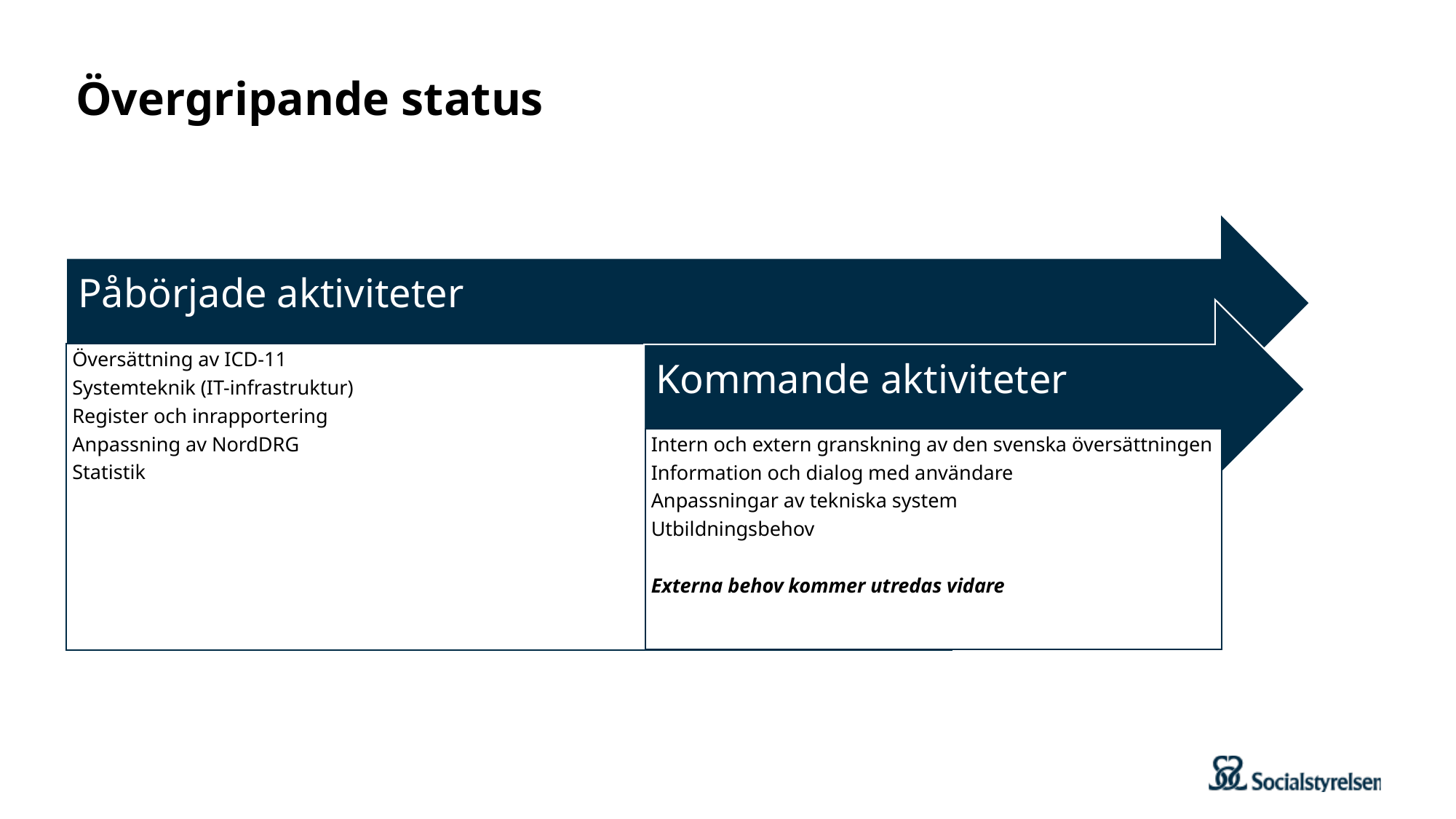

# Övergripande status
Påbörjade aktiviteter
Översättning av ICD-11
Systemteknik (IT-infrastruktur)
Register och inrapportering
Anpassning av NordDRG
Statistik
Kommande aktiviteter
Intern och extern granskning av den svenska översättningen
Information och dialog med användare
Anpassningar av tekniska system
Utbildningsbehov

Externa behov kommer utredas vidare